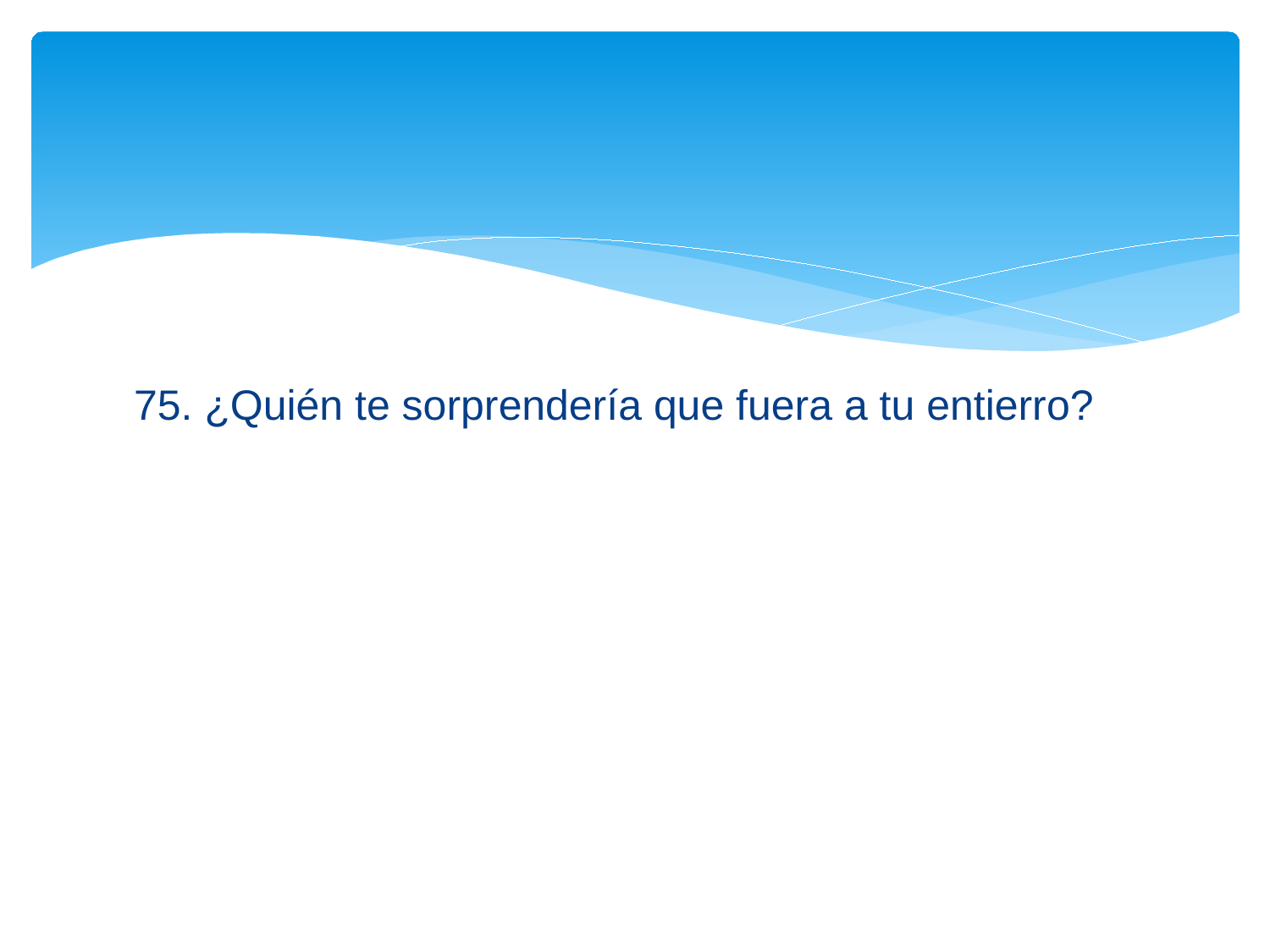

#
75. ¿Quién te sorprendería que fuera a tu entierro?